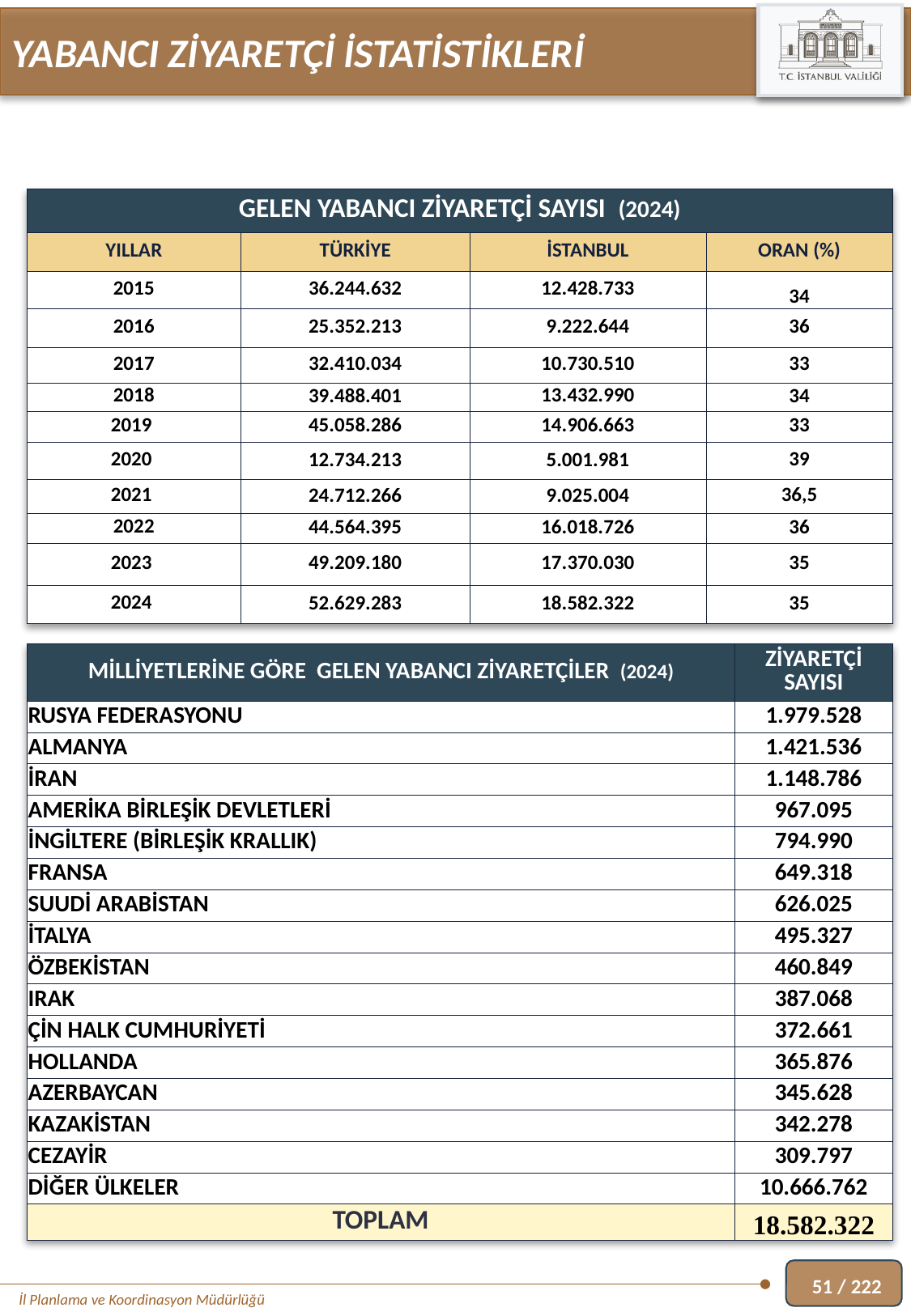

YABANCI ZİYARETÇİ İSTATİSTİKLERİ
| GELEN YABANCI ZİYARETÇİ SAYISI (2024) |  |  |  |
| --- | --- | --- | --- |
| YILLAR | TÜRKİYE | İSTANBUL | ORAN (%) |
| 2015 | 36.244.632 | 12.428.733 | 34 |
| 2016 | 25.352.213 | 9.222.644 | 36 |
| 2017 | 32.410.034 | 10.730.510 | 33 |
| 2018 | 39.488.401 | 13.432.990 | 34 |
| 2019 | 45.058.286 | 14.906.663 | 33 |
| 2020 | 12.734.213 | 5.001.981 | 39 |
| 2021 | 24.712.266 | 9.025.004 | 36,5 |
| 2022 | 44.564.395 | 16.018.726 | 36 |
| 2023 | 49.209.180 | 17.370.030 | 35 |
| 2024 | 52.629.283 | 18.582.322 | 35 |
| MİLLİYETLERİNE GÖRE GELEN YABANCI ZİYARETÇİLER (2024) | ZİYARETÇİ SAYISI |
| --- | --- |
| RUSYA FEDERASYONU | 1.979.528 |
| ALMANYA | 1.421.536 |
| İRAN | 1.148.786 |
| AMERİKA BİRLEŞİK DEVLETLERİ | 967.095 |
| İNGİLTERE (BİRLEŞİK KRALLIK) | 794.990 |
| FRANSA | 649.318 |
| SUUDİ ARABİSTAN | 626.025 |
| İTALYA | 495.327 |
| ÖZBEKİSTAN | 460.849 |
| IRAK | 387.068 |
| ÇİN HALK CUMHURİYETİ | 372.661 |
| HOLLANDA | 365.876 |
| AZERBAYCAN | 345.628 |
| KAZAKİSTAN | 342.278 |
| CEZAYİR | 309.797 |
| DİĞER ÜLKELER | 10.666.762 |
| TOPLAM | 18.582.322 |
51 / 222